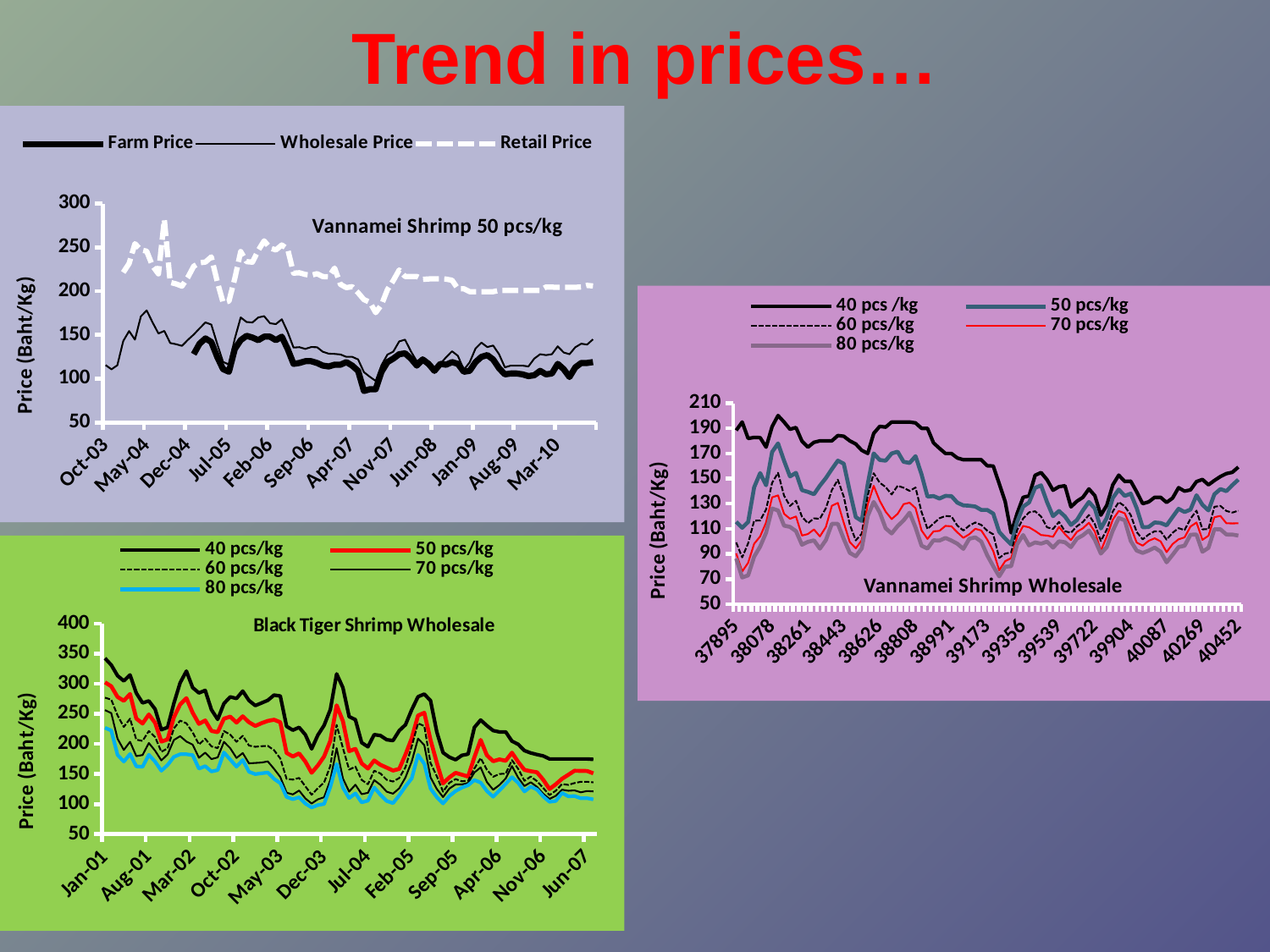

Trend in prices…

### Chart: Vannamei Shrimp 50 pcs/kg

| Category | Farm Price | Wholesale Price | Retail Price |
|---|---|---|---|
| 37895 | None | 115.55555555555534 | None |
| 37926 | None | 110.8 | None |
| 37956 | None | 115.38 | None |
| 37987 | None | 143.06 | 221.39000000000001 |
| 38018 | None | 154.4 | 231.56 |
| 38047 | None | 144.62962962962962 | 254.22 |
| 38078 | None | 171.1363636363632 | 247.14 |
| 38108 | None | 178.0 | 245.63 |
| 38139 | None | 164.23 | 228.78 |
| 38169 | None | 151.67 | 219.8 |
| 38200 | None | 154.58 | 281.81 |
| 38231 | None | 140.76999999999998 | 210.0 |
| 38261 | None | 139.4 | 208.32000000000042 |
| 38292 | None | 137.5 | 205.73999999999998 |
| 38322 | None | 144.35000000000042 | 215.85000000000042 |
| 38353 | 128.0 | 150.4 | 228.39000000000001 |
| 38384 | 140.0 | 157.5 | 232.36 |
| 38412 | 146.0 | 164.26 | 233.26 |
| 38443 | 142.0 | 161.84 | 239.10999999999999 |
| 38473 | 125.0 | 139.8 | 211.2 |
| 38504 | 111.0 | 119.23 | 187.16 |
| 38534 | 108.0 | 116.25 | 188.56 |
| 38565 | 134.0 | 145.8 | 214.55 |
| 38596 | 144.0 | 170.0 | 245.20999999999998 |
| 38626 | 149.0 | 164.81 | 233.7 |
| 38657 | 147.0 | 164.23 | 233.14 |
| 38687 | 144.0 | 170.0 | 246.7 |
| 38718 | 148.0 | 171.43 | 257.44 |
| 38749 | 148.0 | 163.33 | 249.23 |
| 38777 | 144.0 | 162.41 | 247.12 |
| 38808 | 148.0 | 167.86 | 252.66 |
| 38838 | 134.0 | 153.33 | 248.15 |
| 38869 | 117.0 | 135.58 | 220.57 |
| 38899 | 118.0 | 136.04 | 221.02 |
| 38930 | 120.0 | 134.07 | 219.07 |
| 38961 | 120.0 | 136.15 | 218.15 |
| 38991 | 118.0 | 135.96 | 219.93 |
| 39022 | 115.0 | 130.76999999999998 | 216.7 |
| 39052 | 114.0 | 128.6 | 216.33 |
| 39083 | 116.0 | 128.33 | 226.36 |
| 39114 | 116.0 | 127.71000000000002 | 207.75 |
| 39142 | 119.0 | 125.0 | 204.03 |
| 39173 | 115.0 | 125.0 | 205.16 |
| 39203 | 109.0 | 122.04 | 198.19 |
| 39234 | 86.0 | 107.5 | 190.33 |
| 39264 | 88.0 | 102.2 | 187.4 |
| 39295 | 88.0 | 97.5 | 175.53 |
| 39326 | 108.0 | 115.6 | 184.6 |
| 39356 | 119.0 | 127.59 | 201.88000000000042 |
| 39387 | 123.0 | 130.96 | 212.12 |
| 39417 | 128.0 | 142.60999999999999 | 224.22 |
| 39448 | 129.0 | 144.58 | 216.8 |
| 39479 | 123.0 | 131.19 | 216.8 |
| 39508 | 115.0 | 120.0 | 216.8 |
| 39539 | 122.0 | 124.16999999999999 | 213.47 |
| 39569 | 117.0 | 119.82 | 213.97 |
| 39600 | 109.0 | 113.0 | 214.13 |
| 39630 | 117.0 | 116.92 | 214.13 |
| 39661 | 116.0 | 124.6 | 213.70999999999998 |
| 39692 | 119.0 | 131.35000000000042 | 212.46 |
| 39722 | 117.0 | 126.14999999999999 | 202.8 |
| 39753 | 108.0 | 110.2 | 202.8 |
| 39783 | 109.0 | 118.7 | 199.43 |
| 39814 | 119.0 | 134.5 | 199.43 |
| 39845 | 125.0 | 141.25 | 199.43 |
| 39873 | 127.0 | 136.15 | 199.43 |
| 39904 | 122.0 | 137.95 | 199.43 |
| 39934 | 112.0 | 128.0 | 200.86 |
| 39965 | 105.0 | 113.0 | 200.86 |
| 39995 | 106.0 | 115.0 | 200.86 |
| 40026 | 106.0 | 115.0 | 200.86 |
| 40057 | 105.0 | 115.0 | 200.86 |
| 40087 | 103.0 | 114.0 | 200.86 |
| 40118 | 104.0 | 123.0 | 200.86 |
| 40148 | 109.0 | 128.0 | 200.86 |
| 40179 | 105.0 | 127.0 | 204.76999999999998 |
| 40210 | 106.0 | 128.0 | 204.62 |
| 40238 | 117.0 | 137.0 | 204.46 |
| 40269 | 111.0 | 130.0 | 204.46 |
| 40299 | 102.0 | 128.0 | 204.46 |
| 40330 | 113.0 | 136.0 | 204.46 |
| 40360 | 118.0 | 140.0 | 204.85000000000042 |
| 40391 | 118.0 | 139.0 | 206.6 |
| 40422 | 119.0 | 145.0 | 206.0 |

### Chart: Vannamei Shrimp Wholesale

| Category | 40 pcs /kg | 50 pcs/kg | 60 pcs/kg | 70 pcs/kg | 80 pcs/kg |
|---|---|---|---|---|---|
| 37895 | 188.37514141414138 | 115.55555555555537 | 99.07407407407405 | 90.37037037037007 | 86.29629629629629 |
| 37926 | 195.0 | 110.8 | 87.2 | 76.0 | 71.2 |
| 37956 | 181.92000000000004 | 115.38 | 98.46000000000002 | 82.88 | 72.88 |
| 37987 | 182.77777777777752 | 143.06 | 116.39 | 98.06 | 87.78 |
| 38018 | 182.6 | 154.4 | 116.6 | 103.91304347826109 | 95.8 |
| 38047 | 175.0 | 144.62962962962962 | 125.37037037037015 | 115.0 | 106.85185185185154 |
| 38078 | 191.3636363636368 | 171.13636363636326 | 146.5909090909091 | 135.0 | 126.13636363636364 |
| 38108 | 200.2 | 178.0 | 154.6 | 136.6 | 124.6 |
| 38139 | 195.0 | 164.23 | 136.35000000000036 | 121.92 | 112.5 |
| 38169 | 189.26 | 151.67 | 128.15 | 117.96000000000002 | 111.48 |
| 38200 | 190.63 | 154.58 | 132.29 | 119.79 | 108.13 |
| 38231 | 179.81 | 140.76999999999998 | 119.61999999999999 | 104.61999999999999 | 97.31 |
| 38261 | 175.0 | 139.4 | 114.4 | 105.8 | 99.6 |
| 38292 | 178.85000000000036 | 137.5 | 118.27 | 109.42 | 100.77 |
| 38322 | 180.0 | 144.35000000000036 | 118.0 | 103.91000000000012 | 94.13 |
| 38353 | 180.0 | 150.4 | 126.4 | 111.4 | 101.0 |
| 38384 | 180.0 | 157.5 | 140.8333333333337 | 128.3333333333337 | 113.88888888888852 |
| 38412 | 184.26 | 164.26 | 149.07 | 130.56 | 113.89 |
| 38443 | 183.68 | 161.84 | 135.53 | 114.74000000000002 | 101.84 |
| 38473 | 180.0 | 139.8 | 113.2 | 99.4 | 90.8 |
| 38504 | 177.5 | 119.23 | 100.77 | 94.42 | 88.08 |
| 38534 | 172.5 | 116.25 | 106.04 | 100.83 | 94.38 |
| 38565 | 170.0 | 145.8 | 136.4 | 129.4 | 120.2 |
| 38596 | 185.96 | 170.0 | 154.23 | 144.23 | 131.35000000000036 |
| 38626 | 191.54 | 164.81 | 146.73 | 132.31 | 123.08 |
| 38657 | 190.96 | 164.23 | 143.26999999999998 | 123.64999999999999 | 110.38 |
| 38687 | 195.0 | 170.0 | 137.29 | 117.71000000000002 | 106.25 |
| 38718 | 195.0 | 171.43 | 144.29 | 121.9 | 112.14 |
| 38749 | 195.0 | 163.33 | 142.70999999999998 | 129.58 | 116.66999999999999 |
| 38777 | 195.0 | 162.41 | 140.19 | 130.73999999999998 | 122.78 |
| 38808 | 194.29 | 167.86 | 142.86 | 126.43 | 110.95 |
| 38838 | 190.0 | 153.33 | 123.33 | 108.7 | 96.48 |
| 38869 | 190.0 | 135.58 | 109.81 | 101.92 | 94.23 |
| 38899 | 178.41 | 136.04 | 114.16999999999999 | 107.92 | 100.83 |
| 38930 | 174.07 | 134.07 | 118.33 | 108.33 | 100.56 |
| 38961 | 170.0 | 136.15 | 120.19 | 112.31 | 102.69 |
| 38991 | 170.0 | 135.96 | 119.81 | 111.92 | 100.58 |
| 39022 | 166.35000000000036 | 130.76999999999998 | 112.5 | 107.11999999999999 | 98.08 |
| 39052 | 165.0 | 128.6 | 108.6 | 102.8 | 94.0 |
| 39083 | 165.0 | 128.33 | 112.5 | 105.63 | 102.08 |
| 39114 | 165.0 | 127.71000000000002 | 115.0 | 110.0 | 103.13 |
| 39142 | 165.0 | 125.0 | 113.08 | 108.64999999999999 | 99.81 |
| 39173 | 160.2 | 125.0 | 108.4 | 101.4 | 88.8 |
| 39203 | 160.0 | 122.04 | 105.56 | 92.22 | 80.19 |
| 39234 | 145.96 | 107.5 | 86.73 | 76.92 | 72.11999999999999 |
| 39264 | 131.6 | 102.2 | 90.2 | 84.2 | 79.8 |
| 39295 | 106.73 | 97.5 | 91.14999999999999 | 86.54 | 80.19 |
| 39326 | 122.2 | 115.6 | 109.0 | 103.5 | 97.6 |
| 39356 | 135.0 | 127.59 | 118.14999999999999 | 112.22 | 105.0 |
| 39387 | 136.15 | 130.96 | 123.08 | 111.14999999999999 | 96.74000000000002 |
| 39417 | 152.60999999999999 | 142.60999999999999 | 123.91000000000012 | 108.26 | 99.13 |
| 39448 | 154.79 | 144.58 | 119.79 | 105.0 | 98.13 |
| 39479 | 149.05 | 131.19 | 111.19 | 104.52 | 99.76 |
| 39508 | 140.69 | 120.0 | 109.83 | 103.61999999999999 | 95.0 |
| 39539 | 143.54 | 124.16999999999999 | 115.42 | 111.46000000000002 | 100.0 |
| 39569 | 144.29 | 119.82 | 108.04 | 105.71000000000002 | 99.29 |
| 39600 | 127.4 | 113.0 | 106.8 | 101.0 | 95.4 |
| 39630 | 131.92 | 116.92 | 111.92 | 107.5 | 102.11999999999999 |
| 39661 | 135.0 | 124.6 | 115.4 | 110.4 | 104.8 |
| 39692 | 141.73 | 131.35000000000036 | 120.96000000000002 | 114.81 | 108.64999999999999 |
| 39722 | 136.35000000000036 | 126.14999999999999 | 113.64999999999999 | 107.69 | 101.14999999999999 |
| 39753 | 120.8 | 110.2 | 100.2 | 92.4 | 90.2 |
| 39783 | 128.7 | 118.7 | 109.35 | 103.91000000000012 | 95.43 |
| 39814 | 145.0 | 134.5 | 123.75 | 117.25 | 108.5 |
| 39845 | 152.70999999999998 | 141.25 | 131.25 | 124.16999999999999 | 118.54 |
| 39873 | 147.69 | 136.15 | 127.88 | 122.31 | 116.73 |
| 39904 | 147.93 | 137.95 | 120.91000000000012 | 111.36 | 100.23 |
| 39934 | 139.4 | 126.4 | 107.4 | 99.0 | 92.6 |
| 39965 | 130.0 | 111.14999999999999 | 101.54 | 96.54 | 90.77 |
| 39995 | 131.4 | 111.4 | 105.4 | 100.4 | 92.6 |
| 40026 | 135.0 | 115.0 | 108.0 | 102.4 | 95.0 |
| 40057 | 135.0 | 114.6 | 108.0 | 100.0 | 91.8 |
| 40087 | 130.96 | 112.69 | 101.35 | 91.36999999999999 | 83.27 |
| 40118 | 134.4 | 119.4 | 106.8 | 97.8 | 89.2 |
| 40148 | 142.73 | 125.91000000000012 | 110.45 | 101.59 | 95.45 |
| 40179 | 140.0 | 123.33 | 108.96000000000002 | 103.13 | 96.46000000000002 |
| 40210 | 141.0 | 125.25 | 118.0 | 111.75 | 105.25 |
| 40238 | 147.59 | 136.67 | 124.44000000000018 | 115.0 | 105.36999999999999 |
| 40269 | 149.29 | 129.05 | 109.52 | 101.19 | 91.66999999999999 |
| 40299 | 145.0 | 124.6 | 109.8 | 104.4 | 94.8 |
| 40330 | 148.46 | 137.5 | 127.5 | 119.23 | 109.61999999999999 |
| 40360 | 151.6 | 141.6 | 128.2 | 120.2 | 109.6 |
| 40391 | 153.96 | 140.0 | 124.16999999999999 | 114.38 | 105.42 |
| 40422 | 155.0 | 144.81 | 122.88 | 114.23 | 105.38 |
| 40452 | 159.17 | 149.17 | 124.38 | 114.38 | 104.58 |

### Chart

| Category | 40 pcs/kg | 50 pcs/kg | 60 pcs/kg | 70 pcs/kg | 80 pcs/kg |
|---|---|---|---|---|---|
| 36892 | 342.3809523809524 | 302.3809523809524 | 276.9047619047623 | 256.1904761904763 | 226.90476190476141 |
| 36923 | 331.315789473684 | 295.7894736842105 | 273.6842105263158 | 251.31578947368456 | 222.36842105263247 |
| 36951 | 313.40909090909093 | 278.1818181818183 | 247.5 | 208.63636363636328 | 181.8181818181818 |
| 36982 | 304.70588235294184 | 271.764705882353 | 228.23529411764702 | 190.0 | 170.5882352941173 |
| 37012 | 314.75 | 283.0 | 242.0 | 203.5 | 183.25 |
| 37043 | 284.54545454545456 | 242.27272727272728 | 207.04545454545453 | 179.77272727272728 | 162.72727272727272 |
| 37073 | 268.25 | 234.0 | 205.0 | 181.5 | 162.0 |
| 37104 | 271.5 | 249.0 | 221.5 | 201.5 | 182.0 |
| 37135 | 258.0 | 235.25 | 211.5 | 188.75 | 170.5 |
| 37165 | 223.69565217391258 | 203.91304347826085 | 186.95652173913038 | 172.6086956521739 | 155.43478260869566 |
| 37196 | 227.5 | 207.5 | 192.5 | 182.5 | 165.0 |
| 37226 | 267.6470588235301 | 244.4117647058819 | 225.88235294117646 | 206.47058823529414 | 178.52941176470554 |
| 37257 | 301.6666666666671 | 265.71428571428567 | 238.8095238095238 | 212.85714285714351 | 182.85714285714351 |
| 37288 | 321.07142857142856 | 276.07142857142856 | 234.28571428571428 | 203.92857142857142 | 182.85714285714351 |
| 37316 | 293.57142857142856 | 251.90476190476141 | 219.28571428571428 | 198.8095238095238 | 181.42857142857142 |
| 37347 | 284.77272727272725 | 233.4090909090909 | 199.0909090909091 | 177.04545454545453 | 158.86363636363677 |
| 37377 | 289.04761904761864 | 239.0476190476195 | 208.5714285714286 | 185.47619047619048 | 163.09523809523824 |
| 37408 | 256.875 | 221.66666666666652 | 195.83333333333368 | 174.79166666666652 | 154.16666666666652 |
| 37438 | 240.86956521739097 | 219.56521739130434 | 193.04347826086922 | 177.6086956521739 | 156.52173913043526 |
| 37469 | 267.2 | 242.0 | 221.4 | 203.4 | 185.8 |
| 37500 | 278.2 | 245.4 | 215.4 | 192.8 | 174.0 |
| 37530 | 275.55555555555554 | 235.55555555555532 | 203.5185185185185 | 176.66666666666652 | 162.22222222222223 |
| 37561 | 287.88461538461536 | 245.96153846153845 | 213.46153846153845 | 184.80769230769283 | 173.26923076923075 |
| 37591 | 272.20352564102564 | 236.0817307692308 | 197.22756410256412 | 167.7003205128206 | 153.67788461538458 |
| 37622 | 263.75 | 230.0 | 195.20833333333368 | 168.33333333333368 | 149.79166666666652 |
| 37653 | 268.0952380952374 | 234.52380952380952 | 196.1904761904762 | 169.0476190476195 | 151.1904761904762 |
| 37681 | 272.5 | 238.26923076923075 | 196.7307692307688 | 170.96153846153845 | 152.5 |
| 37712 | 281.1904761904763 | 240.23809523809518 | 189.52380952380952 | 158.5714285714286 | 141.90476190476141 |
| 37742 | 279.72222222222223 | 236.05263157894737 | 175.78947368421052 | 145.0 | 134.7368421052632 |
| 37773 | 229.2307692307688 | 185.0 | 141.92307692307693 | 118.84615384615384 | 111.9230769230769 |
| 37803 | 222.91666666666652 | 179.12 | 140.6 | 116.08 | 108.11999999999999 |
| 37834 | 227.5625 | 184.1875 | 143.4375 | 122.5625 | 111.3125 |
| 37865 | 215.26666666666634 | 170.66666666666652 | 129.6 | 109.4 | 100.93333333333334 |
| 37895 | 191.7307692307688 | 152.11538461538458 | 115.46153846153852 | 100.96153846153852 | 94.42307692307685 |
| 37926 | 214.58 | 164.17 | 126.46000000000002 | 107.92 | 98.33 |
| 37956 | 230.89000000000001 | 179.10999999999999 | 135.89000000000001 | 111.43 | 100.17999999999998 |
| 37987 | 257.25 | 205.25 | 163.5 | 140.25 | 128.5 |
| 38018 | 316.3999999999997 | 264.2 | 231.6 | 193.04 | 166.6 |
| 38047 | 293.7 | 237.96 | 193.15 | 142.59 | 127.41000000000012 |
| 38078 | 245.45000000000007 | 187.95000000000007 | 157.26999999999998 | 120.67999999999998 | 110.0 |
| 38108 | 240.4 | 191.8 | 162.2 | 132.2 | 117.8 |
| 38139 | 202.12 | 167.69 | 140.19 | 116.54 | 102.88 |
| 38169 | 195.19 | 159.07 | 132.96 | 118.7 | 105.74000000000002 |
| 38200 | 215.42000000000004 | 172.5 | 155.42 | 139.79 | 127.71000000000002 |
| 38231 | 213.85000000000034 | 165.19 | 150.96 | 131.92 | 115.38 |
| 38261 | 207.0 | 160.6 | 140.4 | 120.6 | 105.2 |
| 38292 | 205.58 | 155.76999999999998 | 137.5 | 117.31 | 101.54 |
| 38322 | 222.17 | 158.48 | 143.26 | 126.3 | 114.57 |
| 38353 | 232.0 | 182.4 | 161.4 | 144.4 | 129.4 |
| 38384 | 256.94 | 209.44 | 196.10999999999999 | 170.83 | 142.78 |
| 38412 | 278.52 | 247.22 | 234.26 | 208.89000000000001 | 181.85000000000034 |
| 38443 | 282.89 | 251.84 | 229.73999999999998 | 197.89000000000001 | 166.84 |
| 38473 | 272.0 | 206.4 | 168.2 | 144.4 | 125.8 |
| 38504 | 220.0 | 168.85000000000034 | 146.35000000000034 | 125.19 | 111.54 |
| 38534 | 185.5 | 134.38000000000034 | 120.63 | 111.66999999999999 | 101.04 |
| 38565 | 178.0 | 144.4 | 135.2 | 125.8 | 113.4 |
| 38596 | 173.65 | 151.92 | 141.54 | 132.69 | 121.73 |
| 38626 | 180.96 | 148.85000000000034 | 137.88000000000034 | 132.69 | 127.31 |
| 38657 | 183.08 | 145.76999999999998 | 138.85000000000034 | 135.19 | 131.35000000000034 |
| 38687 | 227.5 | 177.92000000000004 | 159.17 | 152.5 | 140.0 |
| 38718 | 239.76 | 206.67 | 176.43 | 160.95 | 135.70999999999998 |
| 38749 | 230.42000000000004 | 181.04 | 157.08 | 136.67 | 121.66999999999999 |
| 38777 | 222.22 | 171.3 | 145.37 | 123.89 | 112.22 |
| 38808 | 220.0 | 174.29 | 150.0 | 131.67 | 122.61999999999999 |
| 38838 | 220.0 | 172.04 | 150.70999999999998 | 142.59 | 133.52 |
| 38869 | 204.55 | 185.4 | 173.0 | 163.2 | 144.8 |
| 38899 | 199.38000000000034 | 170.0 | 158.54 | 143.75 | 135.42 |
| 38930 | 188.89000000000001 | 156.85000000000034 | 138.7 | 130.0 | 120.93 |
| 38961 | 185.0 | 154.62 | 145.76999999999998 | 136.35000000000034 | 129.04 |
| 38991 | 182.31 | 152.88000000000034 | 138.08 | 128.65 | 124.23 |
| 39022 | 180.0 | 140.38000000000034 | 126.73 | 117.11999999999999 | 112.69 |
| 39052 | 175.0 | 125.0 | 115.0 | 108.6 | 103.8 |
| 39083 | 175.0 | 132.92 | 122.29 | 113.75 | 105.21000000000002 |
| 39114 | 175.0 | 142.08 | 133.33 | 123.96000000000002 | 118.54 |
| 39142 | 175.0 | 148.65 | 131.92 | 122.11999999999999 | 112.88 |
| 39173 | 175.0 | 155.4 | 135.0 | 122.8 | 113.4 |
| 39203 | 175.0 | 155.19 | 137.04 | 119.63 | 109.63 |
| 39234 | 175.0 | 155.0 | 137.12 | 121.73 | 109.81 |
| 39264 | 174.29 | 151.07 | 136.07 | 121.07 | 107.86 |